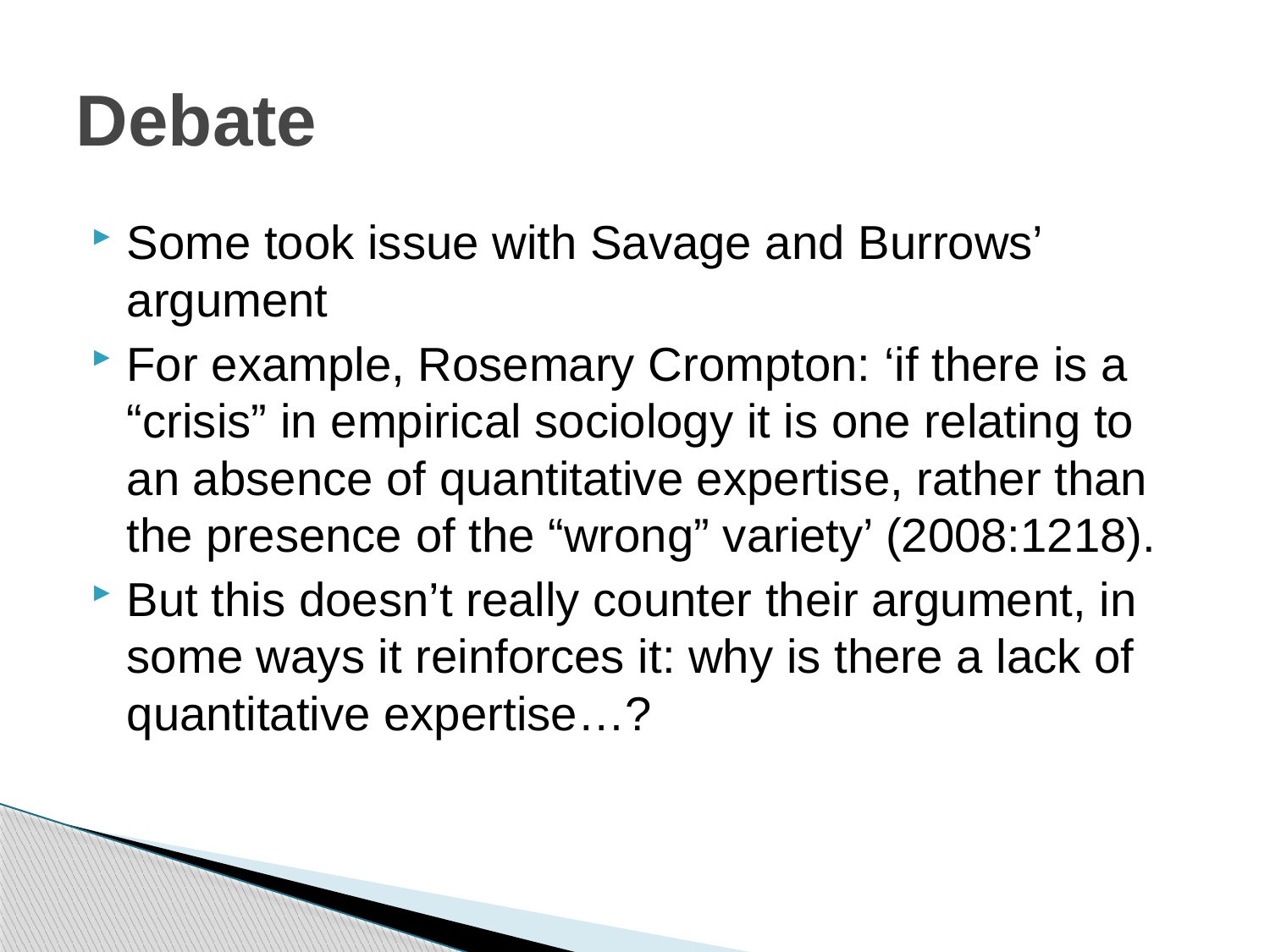

# Debate
Some took issue with Savage and Burrows’ argument
For example, Rosemary Crompton: ‘if there is a “crisis” in empirical sociology it is one relating to an absence of quantitative expertise, rather than the presence of the “wrong” variety’ (2008:1218).
But this doesn’t really counter their argument, in some ways it reinforces it: why is there a lack of quantitative expertise…?